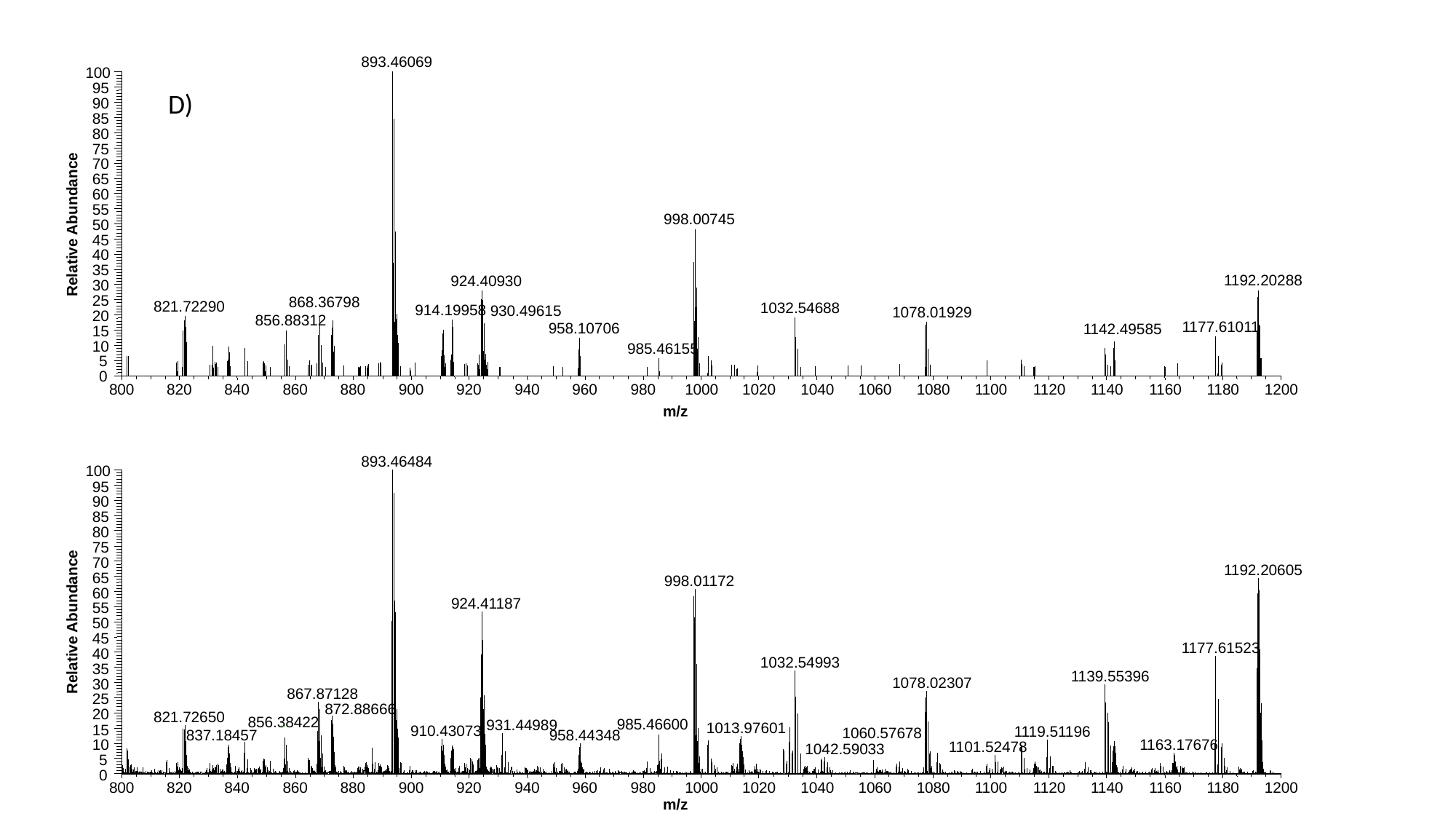

893.46069
100

95

D)

90

85

80

75

70

65

60

55

998.00745

50
Relative Abundance

45

40

35

1192.20288
924.40930

30

25
868.36798

821.72290

1032.54688

914.19958
930.49615
1078.01929

20

856.88312

1177.61011

958.10706
1142.49585

15

10
985.46155

5

0

800
820
840
860
880
900
920
940
960
980
1000
1020
1040
1060
1080
1100
1120
1140
1160
1180
1200
m/z
893.46484
100

95

90

85

80

75

70

1192.20605

65

998.01172

60

924.41187

55

Relative Abundance
50

45

1177.61523

40

1032.54993

35

1139.55396

1078.02307

30

867.87128

25

872.88666

20

821.72650

856.38422

985.46600
931.44989

1013.97601

15
910.43073

1119.51196
1060.57678

958.44348
837.18457

1163.17676
10

1101.52478
1042.59033

5

0

800
820
840
860
880
900
920
940
960
980
1000
1020
1040
1060
1080
1100
1120
1140
1160
1180
1200
m/z